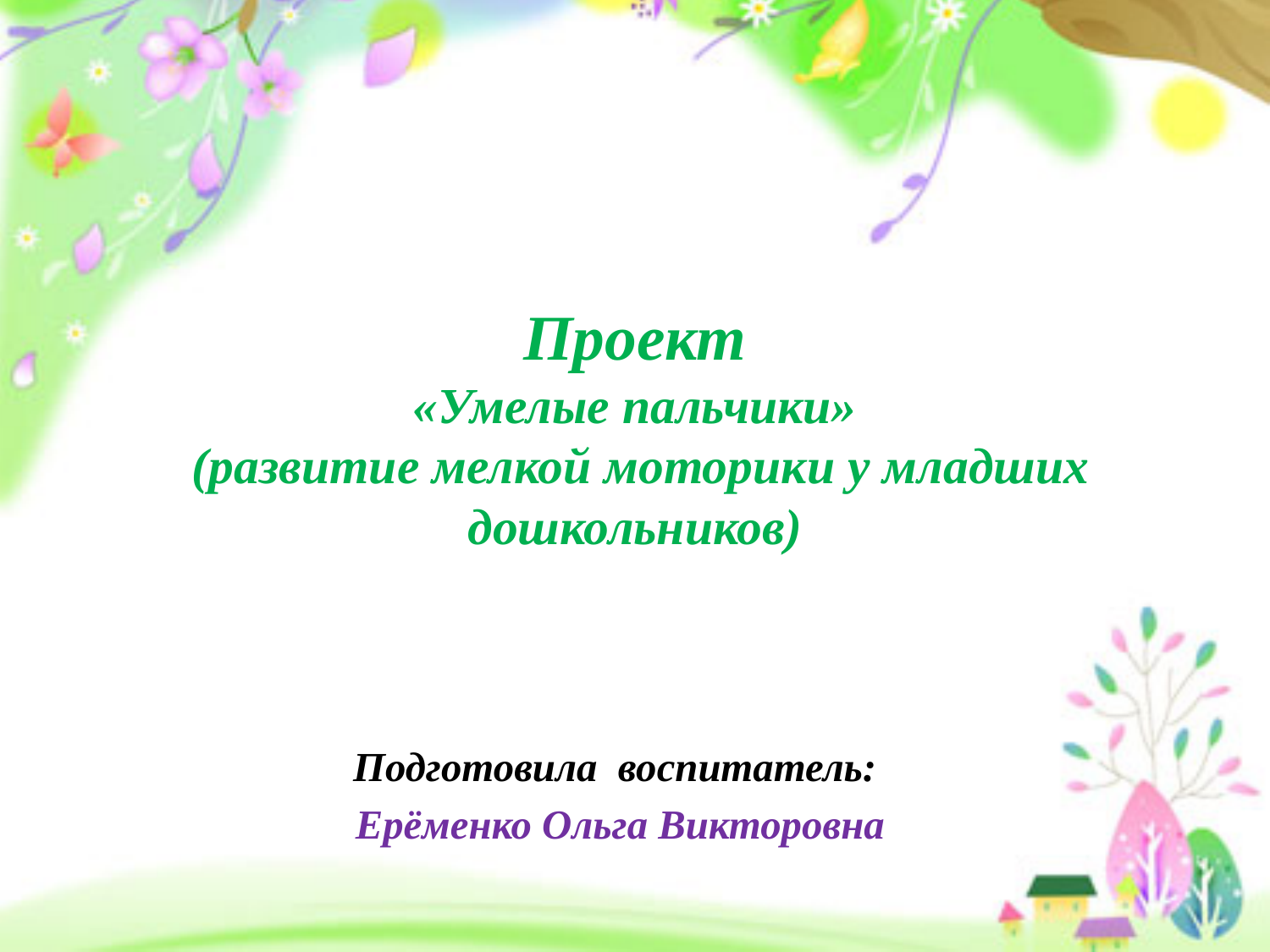

# Проект «Умелые пальчики» (развитие мелкой моторики у младших дошкольников)
Подготовила  воспитатель:
Ерёменко Ольга Викторовна